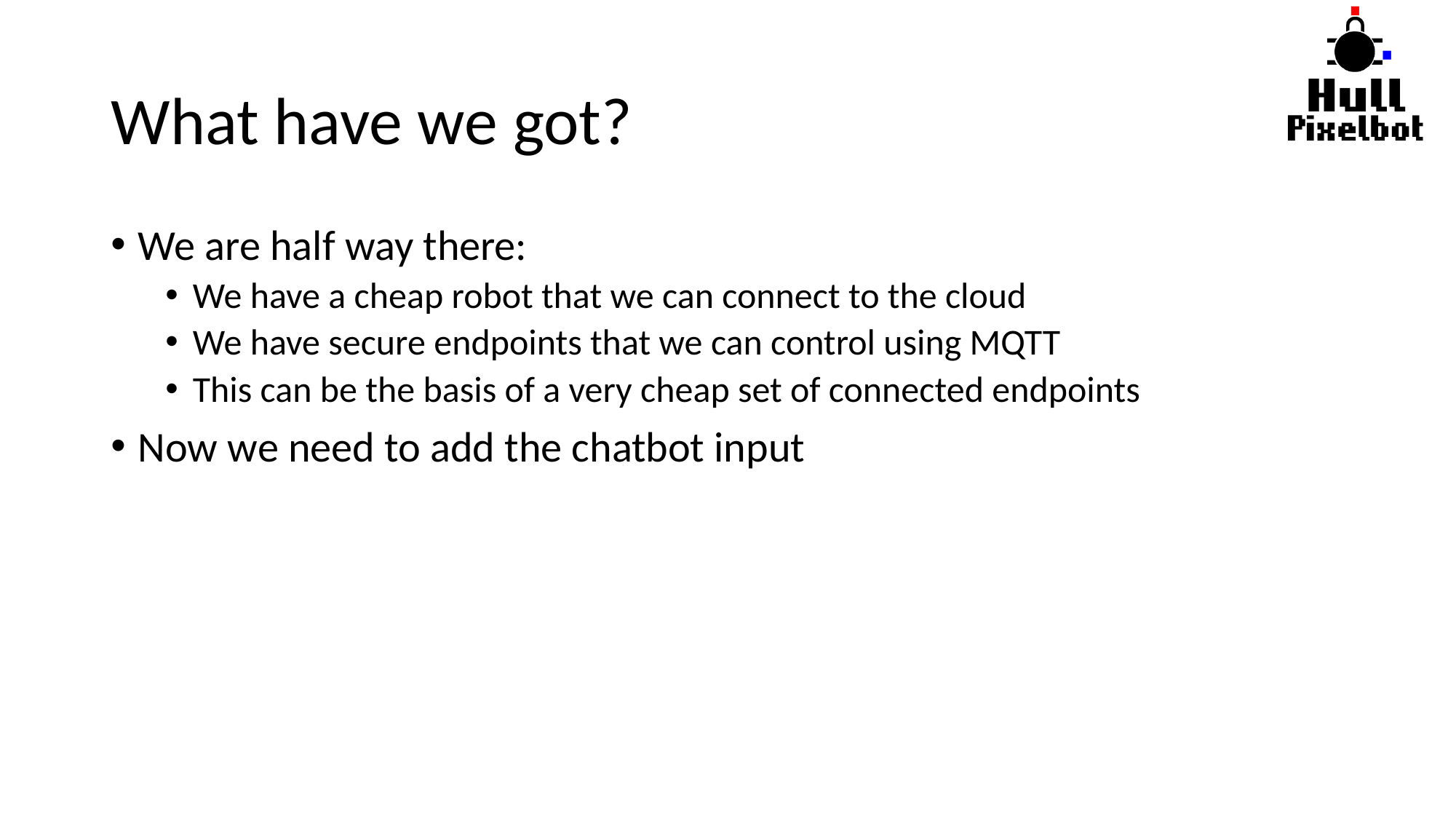

# What have we got?
We are half way there:
We have a cheap robot that we can connect to the cloud
We have secure endpoints that we can control using MQTT
This can be the basis of a very cheap set of connected endpoints
Now we need to add the chatbot input